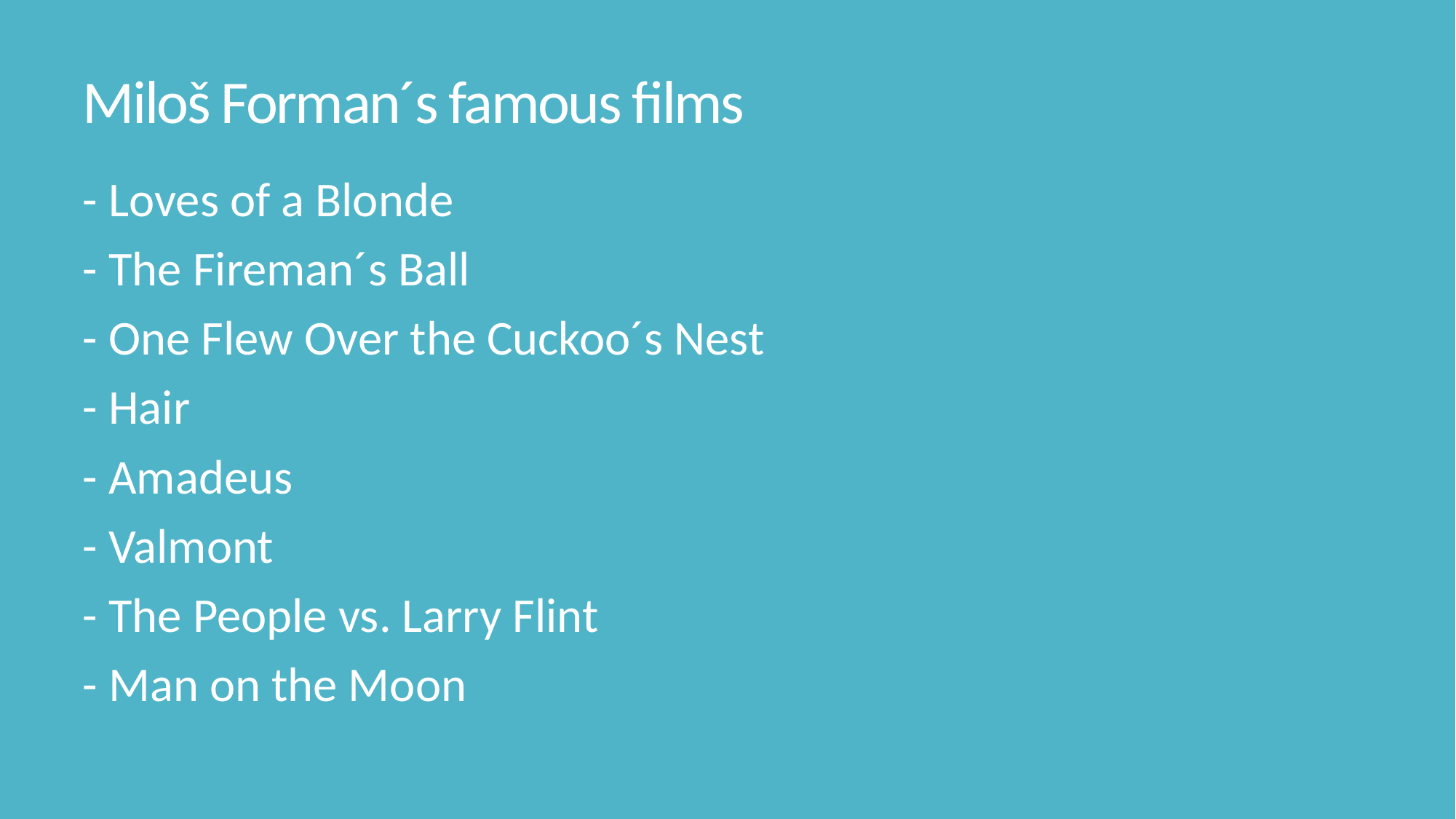

# Miloš Forman´s famous films
- Loves of a Blonde
- The Fireman´s Ball
- One Flew Over the Cuckoo´s Nest
- Hair
- Amadeus
- Valmont
- The People vs. Larry Flint
- Man on the Moon